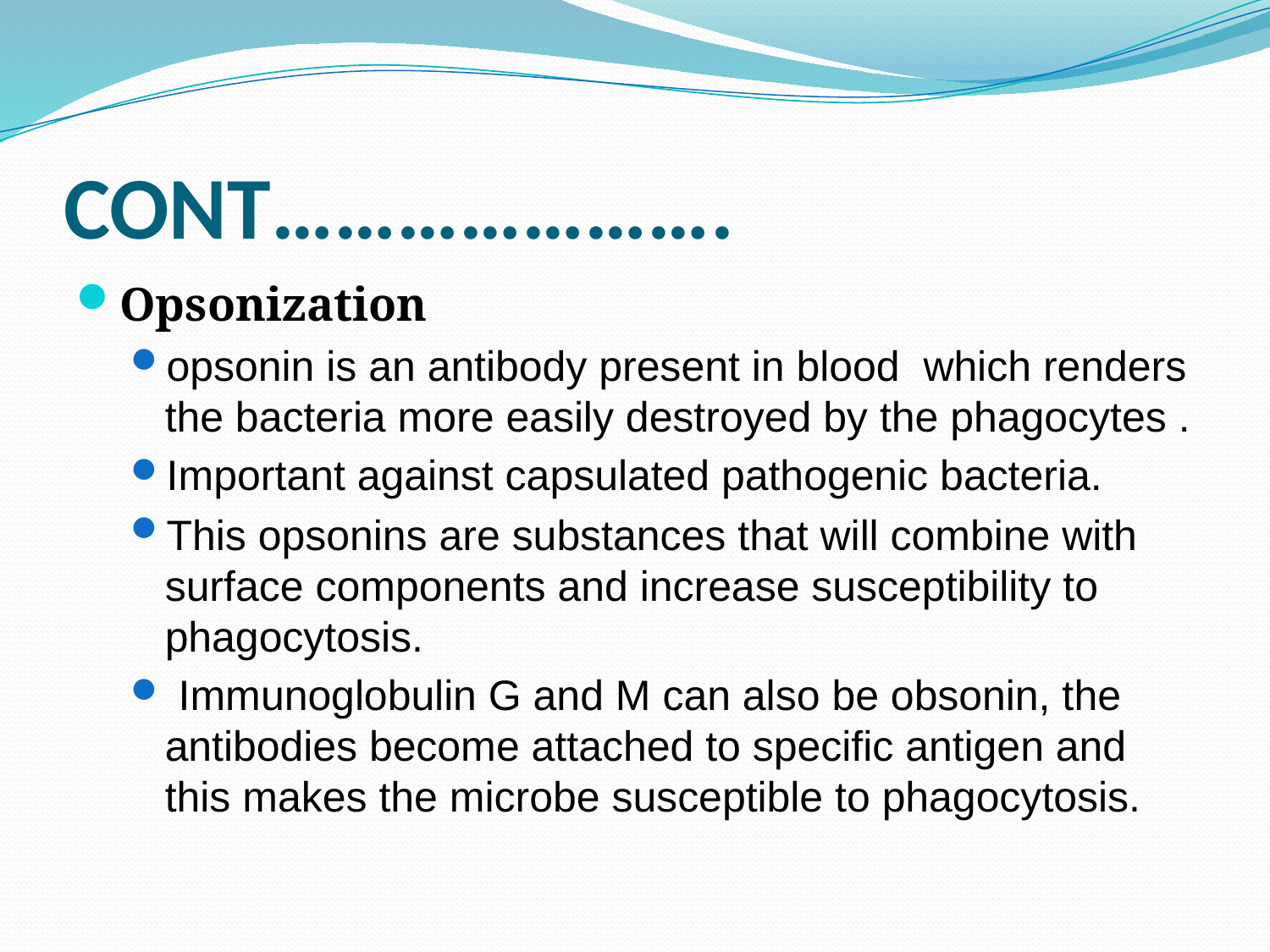

# CONT………………….
Opsonization
opsonin is an antibody present in blood  which renders the bacteria more easily destroyed by the phagocytes .
Important against capsulated pathogenic bacteria.
This opsonins are substances that will combine with surface components and increase susceptibility to phagocytosis.
 Immunoglobulin G and M can also be obsonin, the antibodies become attached to specific antigen and this makes the microbe susceptible to phagocytosis.